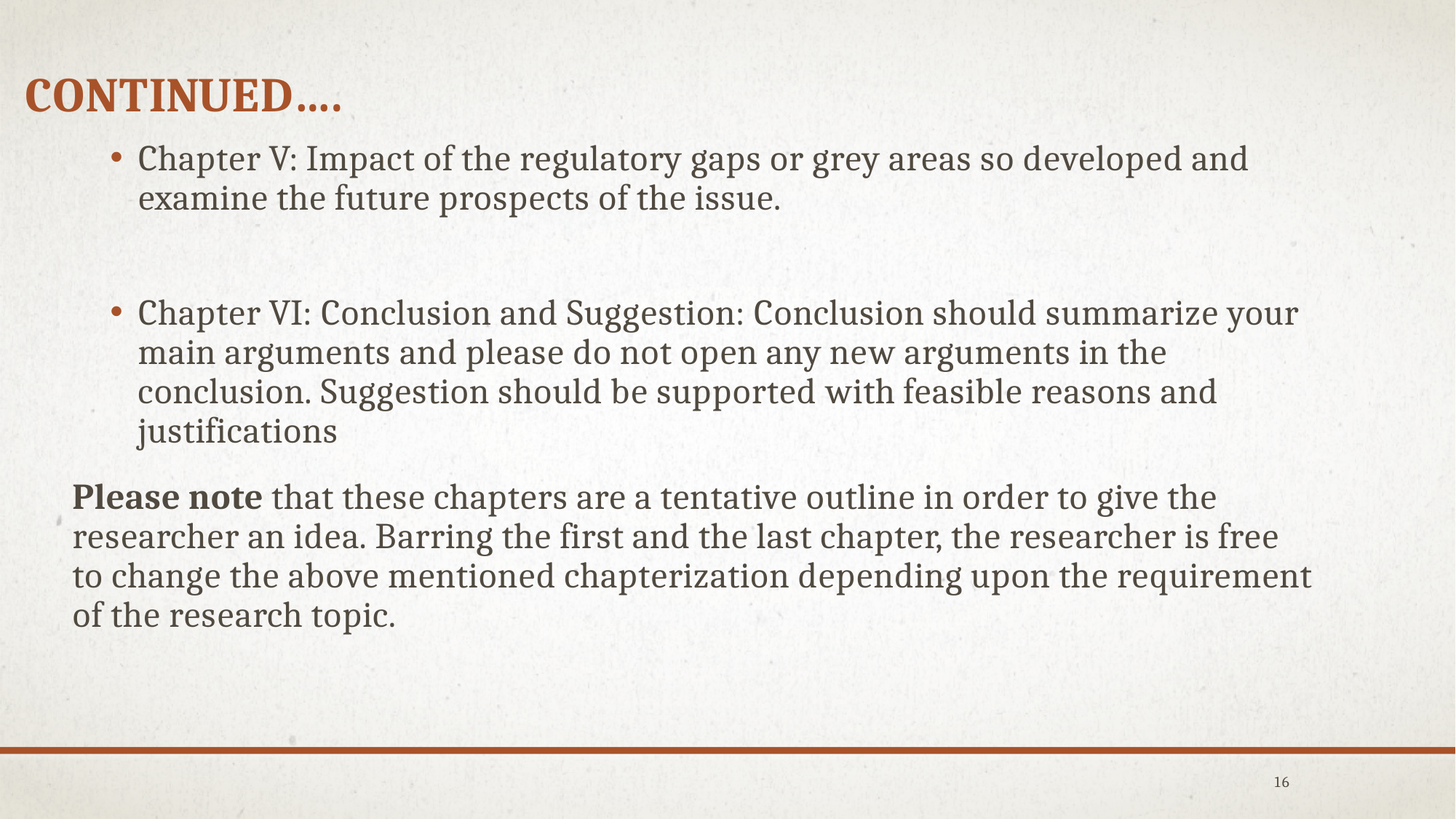

# Continued….
Chapter V: Impact of the regulatory gaps or grey areas so developed and examine the future prospects of the issue.

Chapter VI: Conclusion and Suggestion: Conclusion should summarize your main arguments and please do not open any new arguments in the conclusion. Suggestion should be supported with feasible reasons and justifications
Please note that these chapters are a tentative outline in order to give the researcher an idea. Barring the first and the last chapter, the researcher is free to change the above mentioned chapterization depending upon the requirement of the research topic.

16